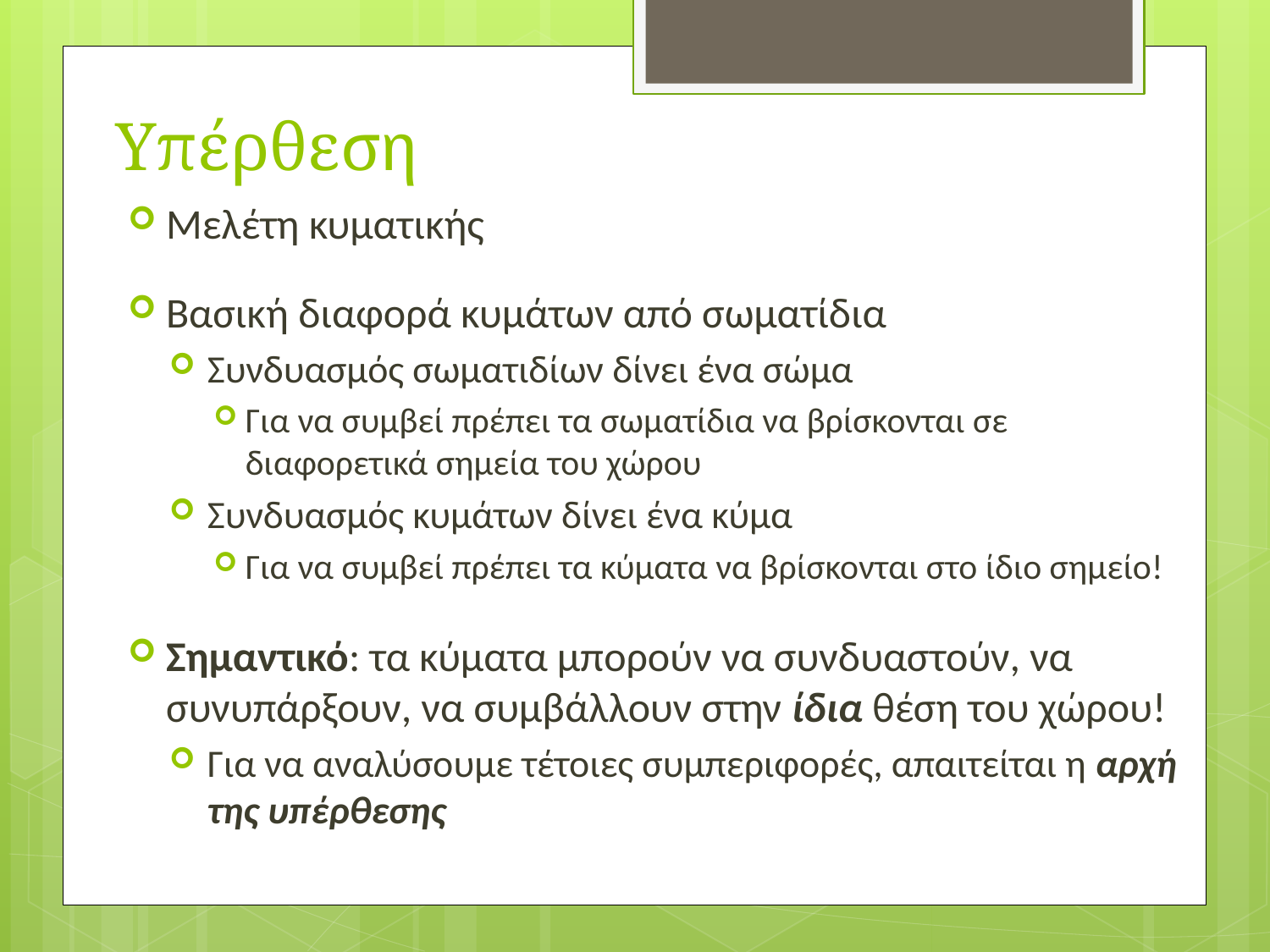

# Υπέρθεση
Μελέτη κυματικής

Βασική διαφορά κυμάτων από σωματίδια
Συνδυασμός σωματιδίων δίνει ένα σώμα
Για να συμβεί πρέπει τα σωματίδια να βρίσκονται σε διαφορετικά σημεία του χώρου
Συνδυασμός κυμάτων δίνει ένα κύμα
Για να συμβεί πρέπει τα κύματα να βρίσκονται στο ίδιο σημείο!

Σημαντικό: τα κύματα μπορούν να συνδυαστούν, να συνυπάρξουν, να συμβάλλουν στην ίδια θέση του χώρου!
Για να αναλύσουμε τέτοιες συμπεριφορές, απαιτείται η αρχή της υπέρθεσης